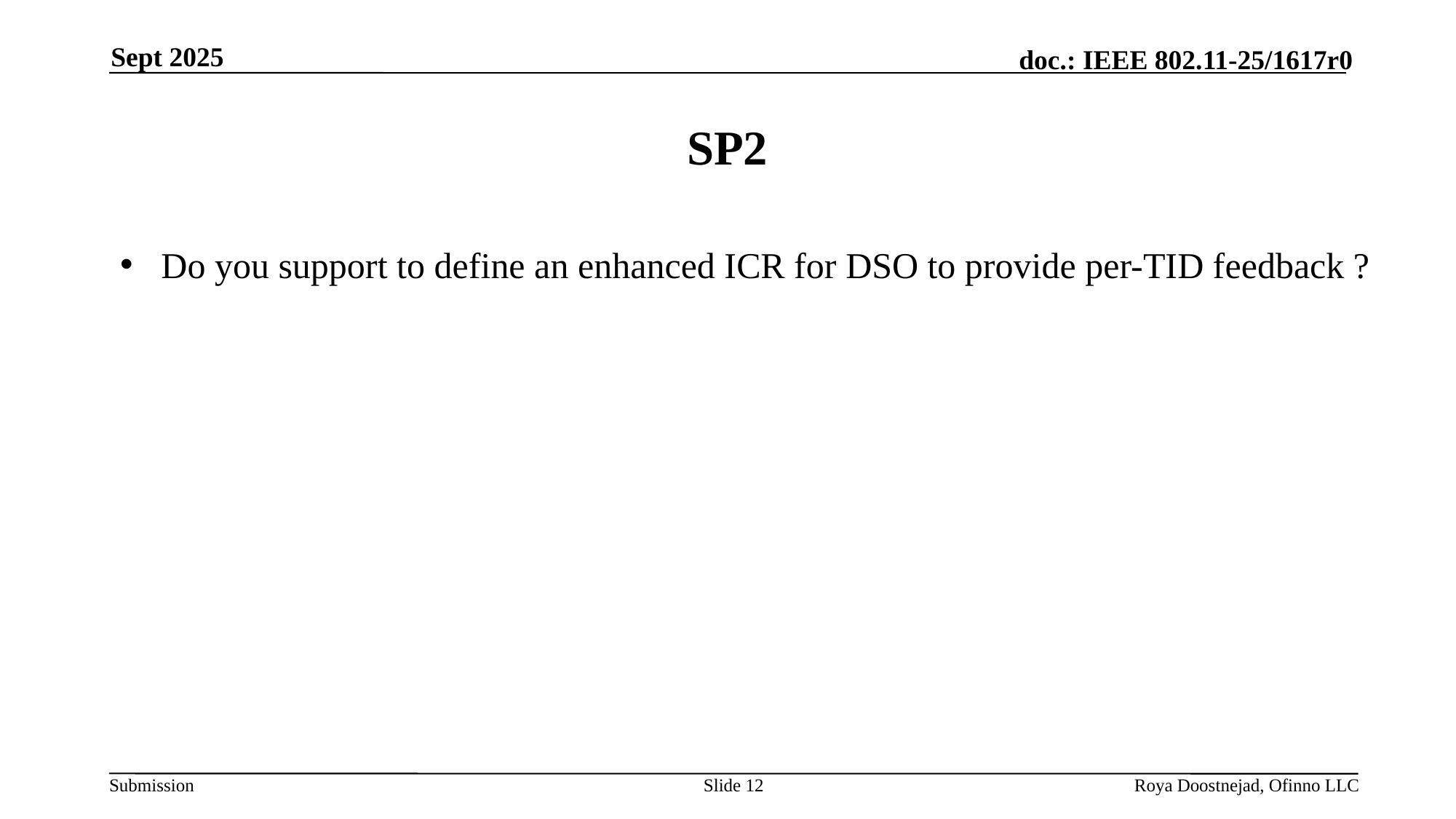

Sept 2025
# SP2
Do you support to define an enhanced ICR for DSO to provide per-TID feedback ?

Slide 12
Roya Doostnejad, Ofinno LLC